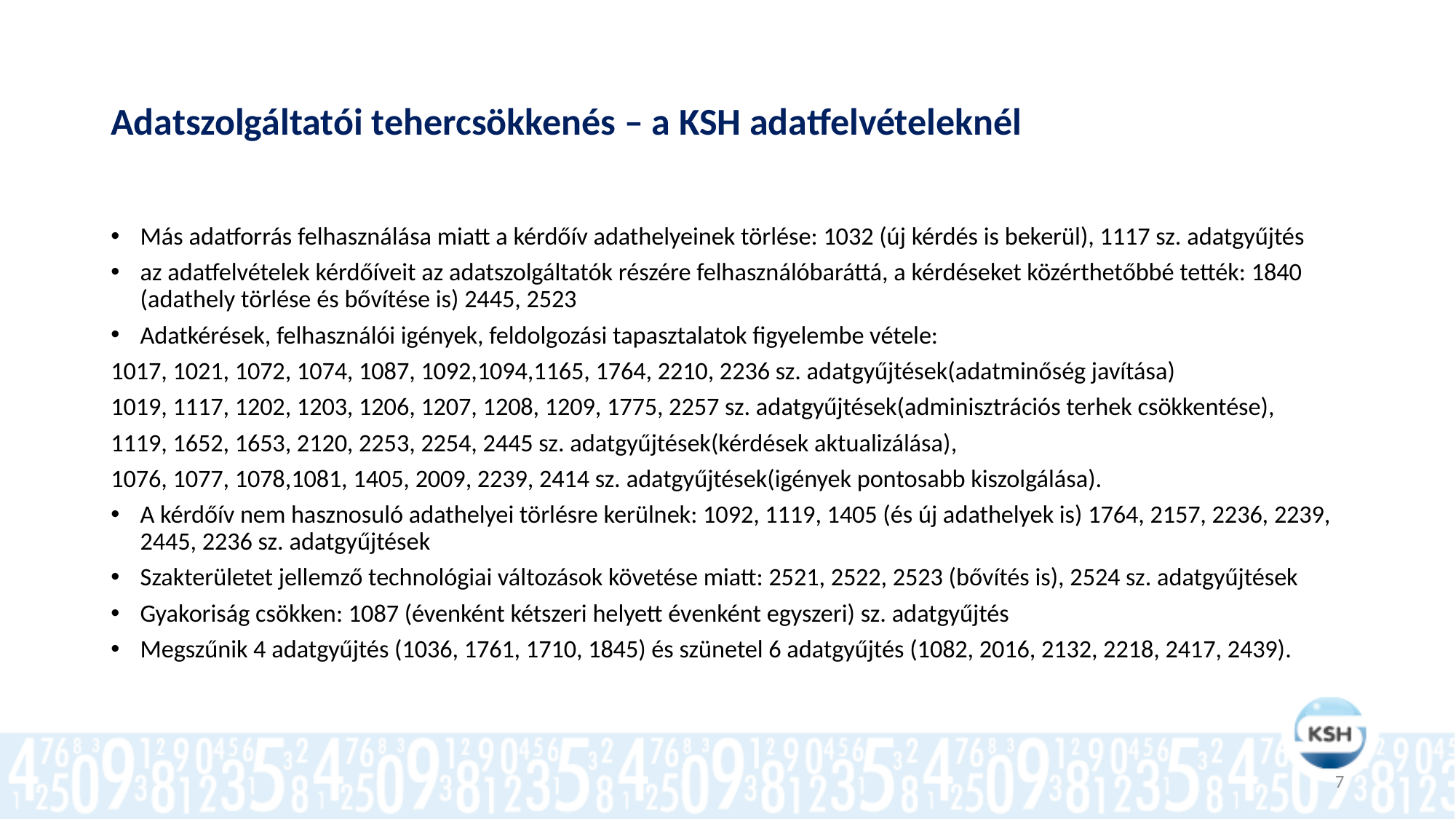

# Adatszolgáltatói tehercsökkenés – a KSH adatfelvételeknél
Más adatforrás felhasználása miatt a kérdőív adathelyeinek törlése: 1032 (új kérdés is bekerül), 1117 sz. adatgyűjtés
az adatfelvételek kérdőíveit az adatszolgáltatók részére felhasználóbaráttá, a kérdéseket közérthetőbbé tették: 1840 (adathely törlése és bővítése is) 2445, 2523
Adatkérések, felhasználói igények, feldolgozási tapasztalatok figyelembe vétele:
1017, 1021, 1072, 1074, 1087, 1092,1094,1165, 1764, 2210, 2236 sz. adatgyűjtések(adatminőség javítása)
1019, 1117, 1202, 1203, 1206, 1207, 1208, 1209, 1775, 2257 sz. adatgyűjtések(adminisztrációs terhek csökkentése),
1119, 1652, 1653, 2120, 2253, 2254, 2445 sz. adatgyűjtések(kérdések aktualizálása),
1076, 1077, 1078,1081, 1405, 2009, 2239, 2414 sz. adatgyűjtések(igények pontosabb kiszolgálása).
A kérdőív nem hasznosuló adathelyei törlésre kerülnek: 1092, 1119, 1405 (és új adathelyek is) 1764, 2157, 2236, 2239, 2445, 2236 sz. adatgyűjtések
Szakterületet jellemző technológiai változások követése miatt: 2521, 2522, 2523 (bővítés is), 2524 sz. adatgyűjtések
Gyakoriság csökken: 1087 (évenként kétszeri helyett évenként egyszeri) sz. adatgyűjtés
Megszűnik 4 adatgyűjtés (1036, 1761, 1710, 1845) és szünetel 6 adatgyűjtés (1082, 2016, 2132, 2218, 2417, 2439).

7